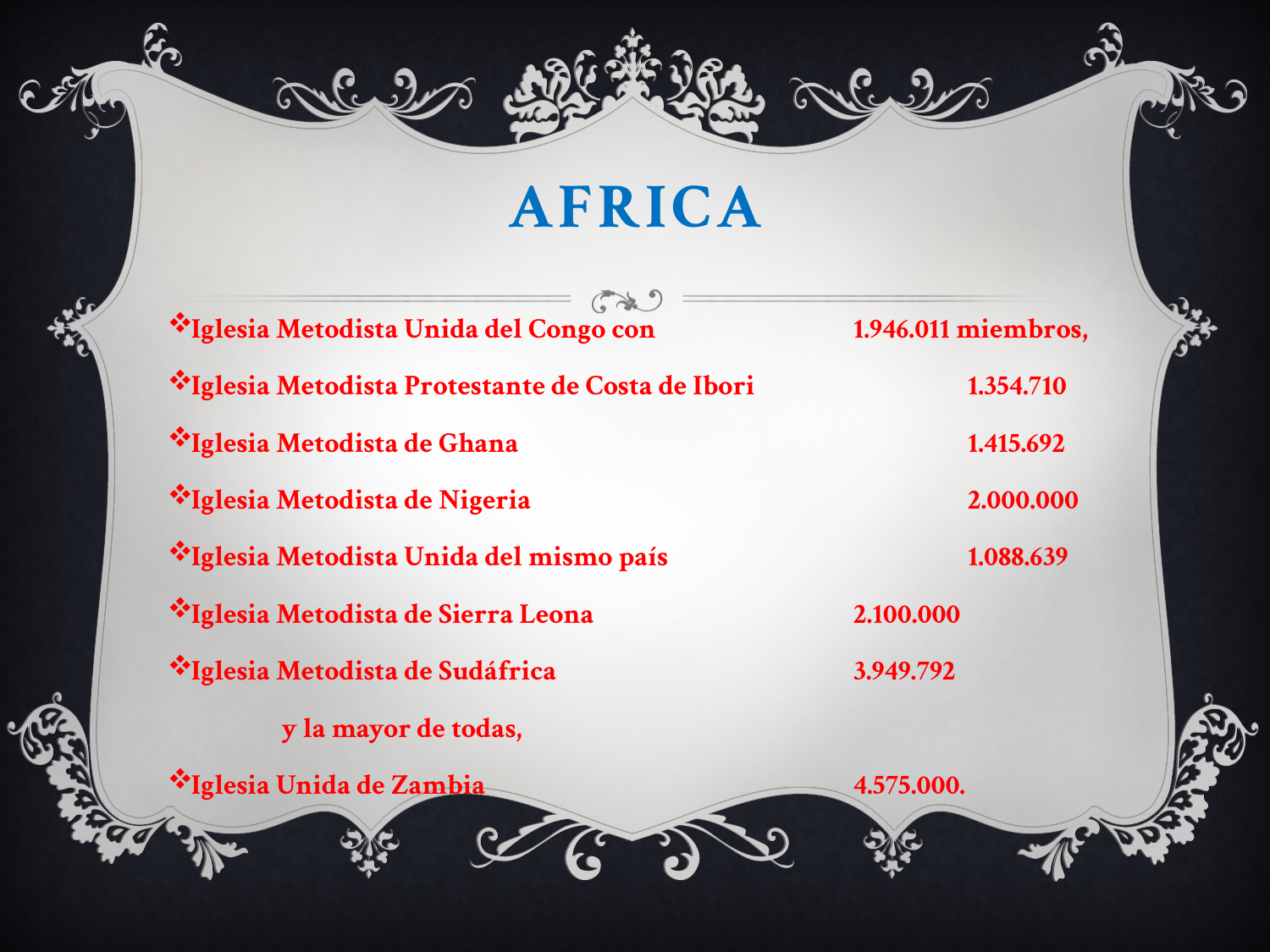

# africa

Iglesia Metodista Unida del Congo con	 	1.946.011 miembros,
Iglesia Metodista Protestante de Costa de Ibori   		1.354.710
Iglesia Metodista de Ghana 				1.415.692
Iglesia Metodista de Nigeria 			 	2.000.000
Iglesia Metodista Unida del mismo país 	 		1.088.639
Iglesia Metodista de Sierra Leona 			2.100.000
Iglesia Metodista de Sudáfrica 			3.949.792
	y la mayor de todas,
Iglesia Unida de Zambia  				4.575.000.